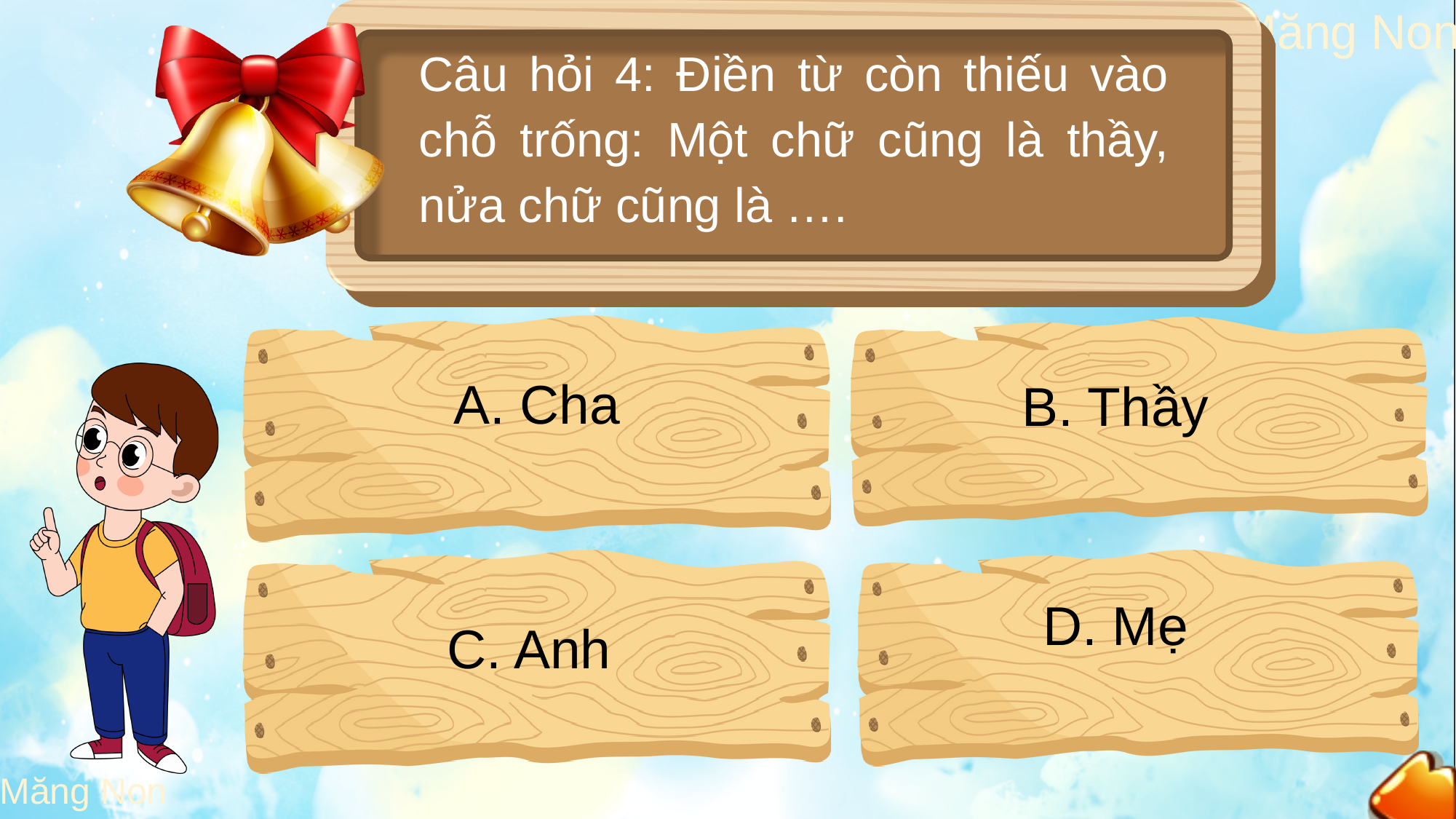

Câu hỏi 4: Điền từ còn thiếu vào chỗ trống: Một chữ cũng là thầy, nửa chữ cũng là ….

A. Cha

B. Thầy

C. Anh

D. Mẹ